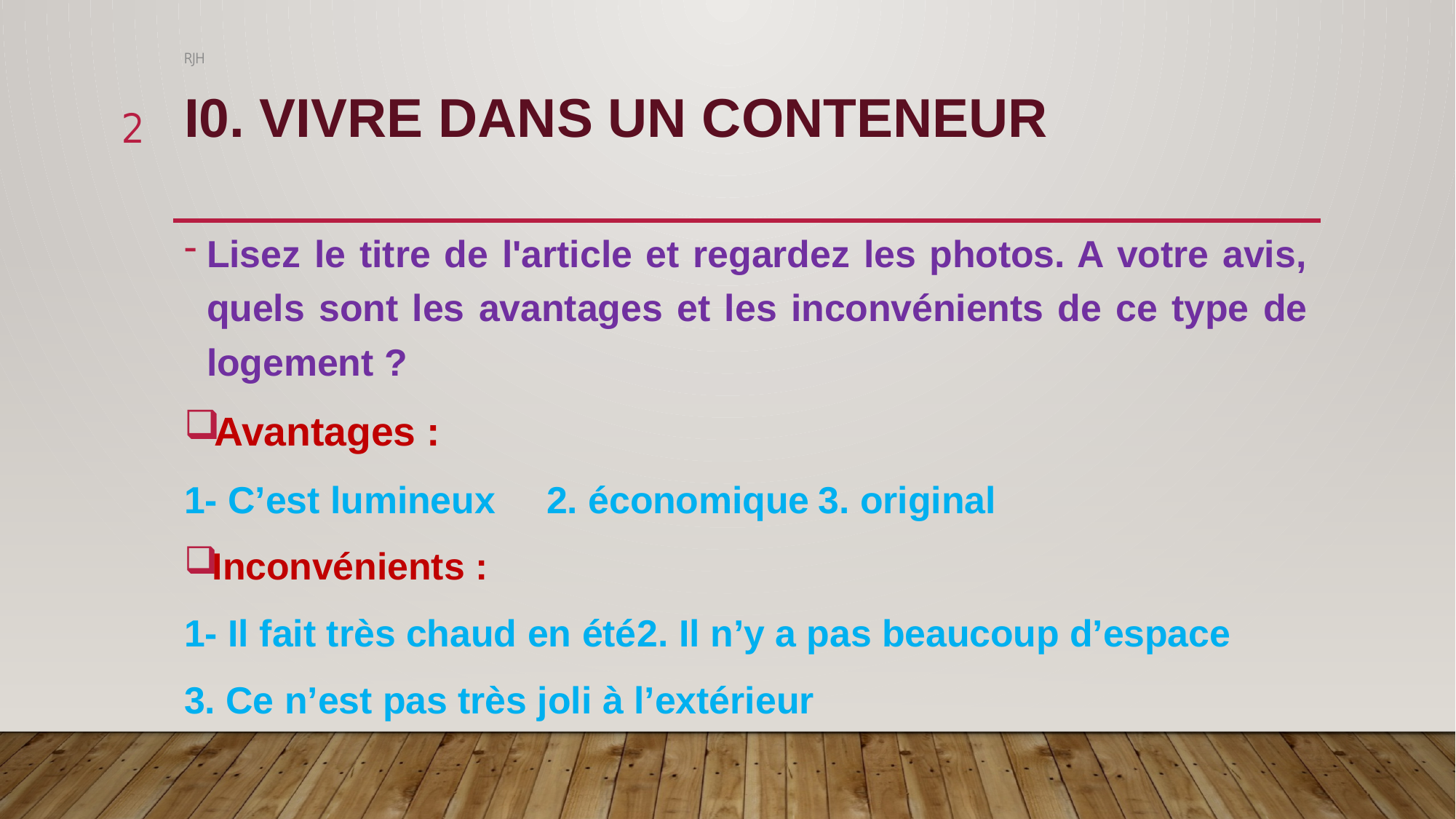

RJH
# I0. VIVRE DANS UN CONTENEUR
2
Lisez le titre de l'article et regardez les photos. A votre avis, quels sont les avantages et les inconvénients de ce type de logement ?
Avantages :
1- C’est lumineux	2. économique		3. original
Inconvénients :
1- Il fait très chaud en été	2. Il n’y a pas beaucoup d’espace
3. Ce n’est pas très joli à l’extérieur